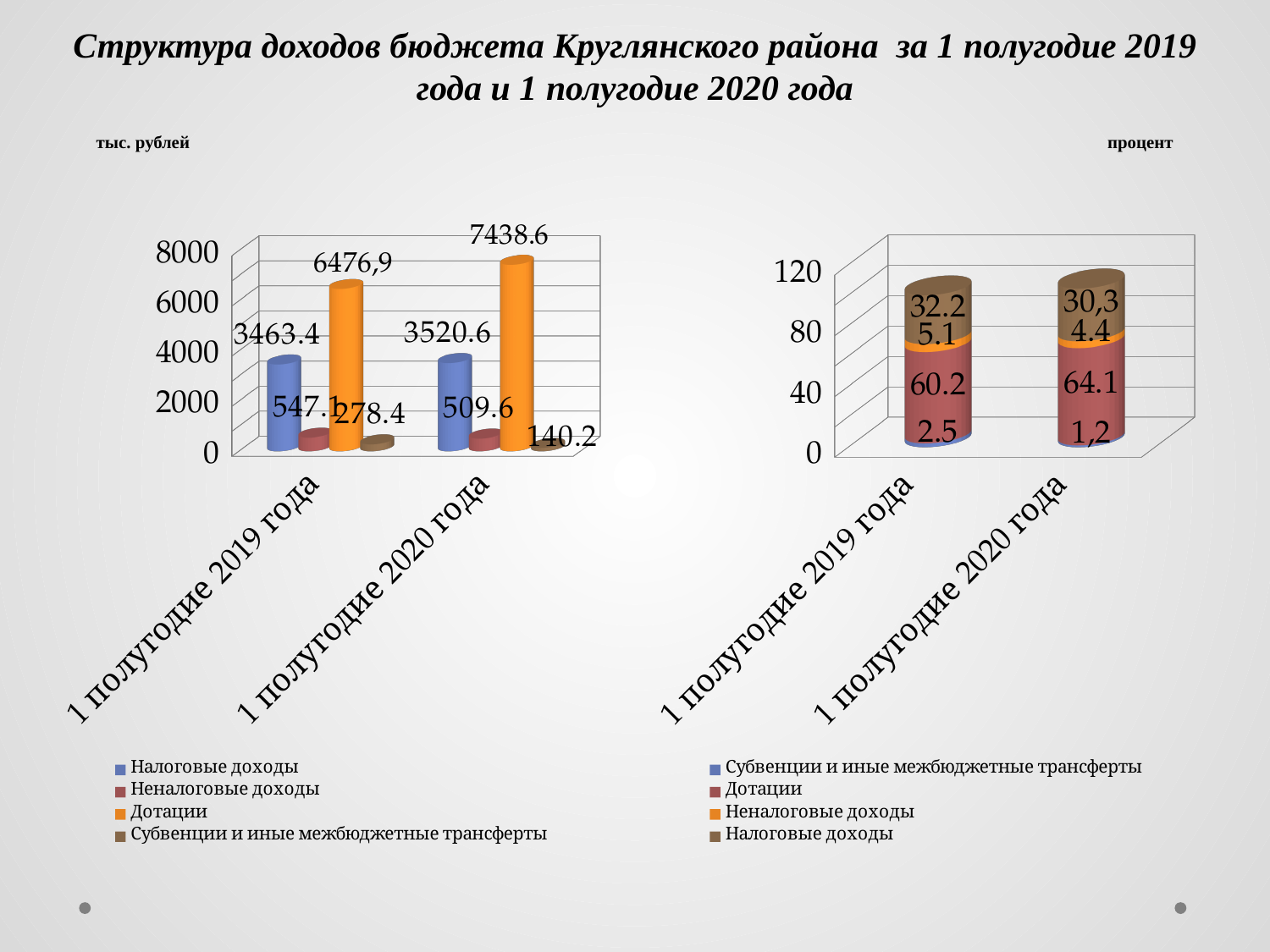

Структура доходов бюджета Круглянского района  за 1 полугодие 2019 года и 1 полугодие 2020 года
процент
тыс. рублей

[unsupported chart]

[unsupported chart]